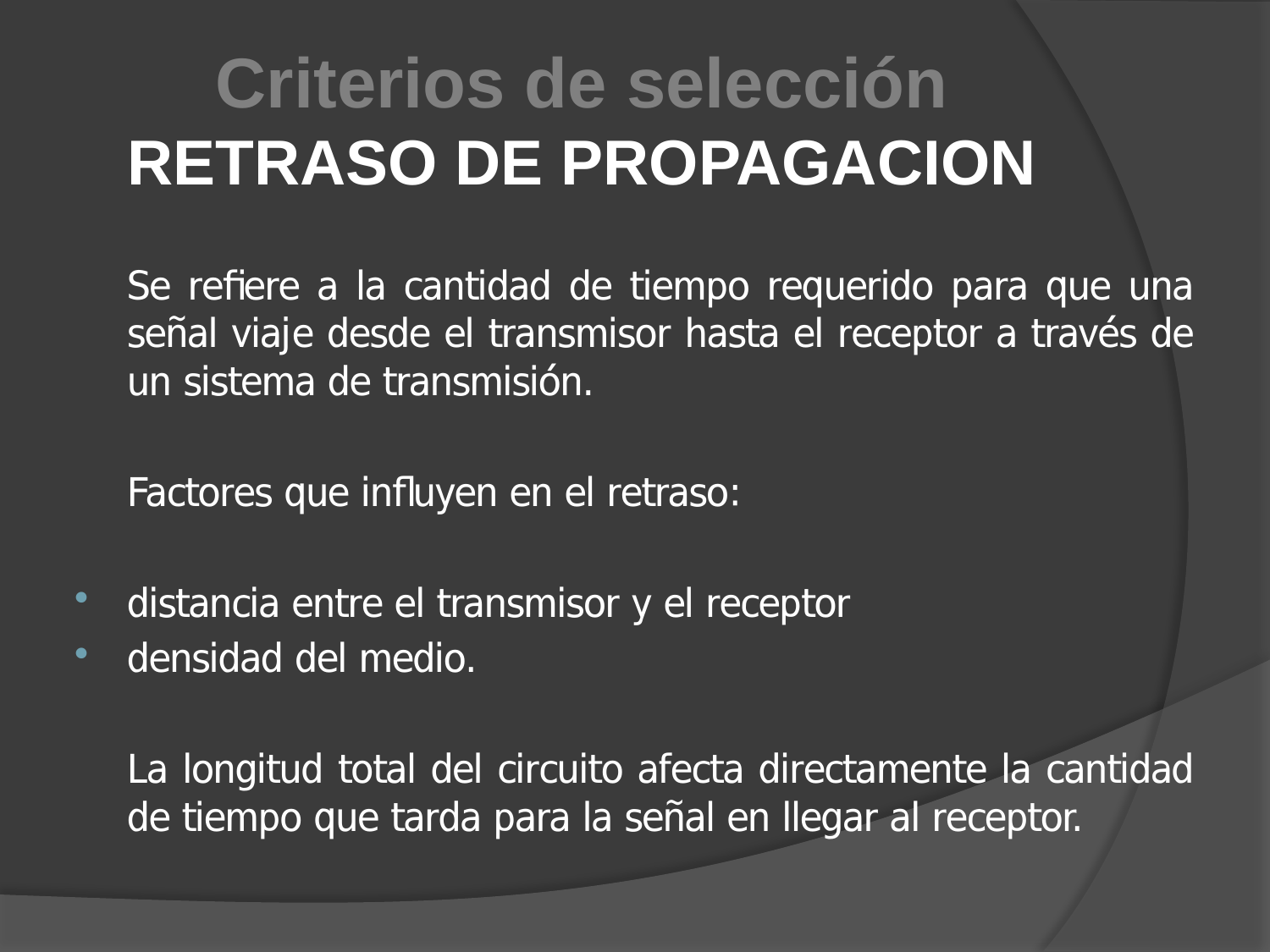

# Criterios de selección RETRASO DE PROPAGACION
	Se refiere a la cantidad de tiempo requerido para que una señal viaje desde el transmisor hasta el receptor a través de un sistema de transmisión.

	Factores que influyen en el retraso:

distancia entre el transmisor y el receptor
densidad del medio.

	La longitud total del circuito afecta directamente la cantidad de tiempo que tarda para la señal en llegar al receptor.